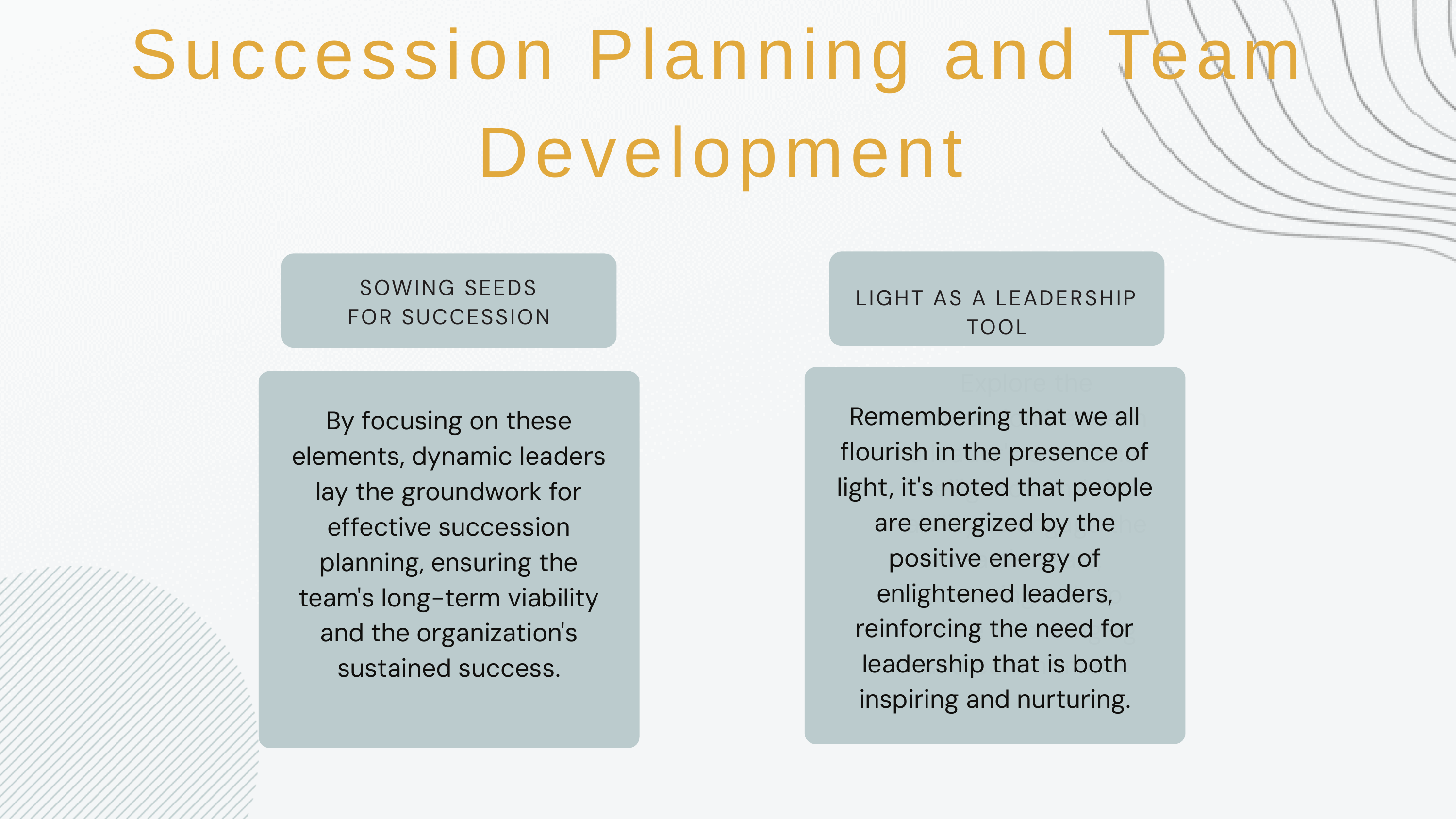

Succession Planning and Team Development

SOWING SEEDS FOR SUCCESSION
LIGHT AS A LEADERSHIP TOOL
Explore the connection between a leader's emotional intelligence and their ability to engage the team's heart, fostering a deep sense of belonging and commitment.

Remembering that we all flourish in the presence of light, it's noted that people are energized by the positive energy of enlightened leaders, reinforcing the need for leadership that is both inspiring and nurturing.
By focusing on these elements, dynamic leaders lay the groundwork for effective succession planning, ensuring the team's long-term viability and the organization's sustained success.